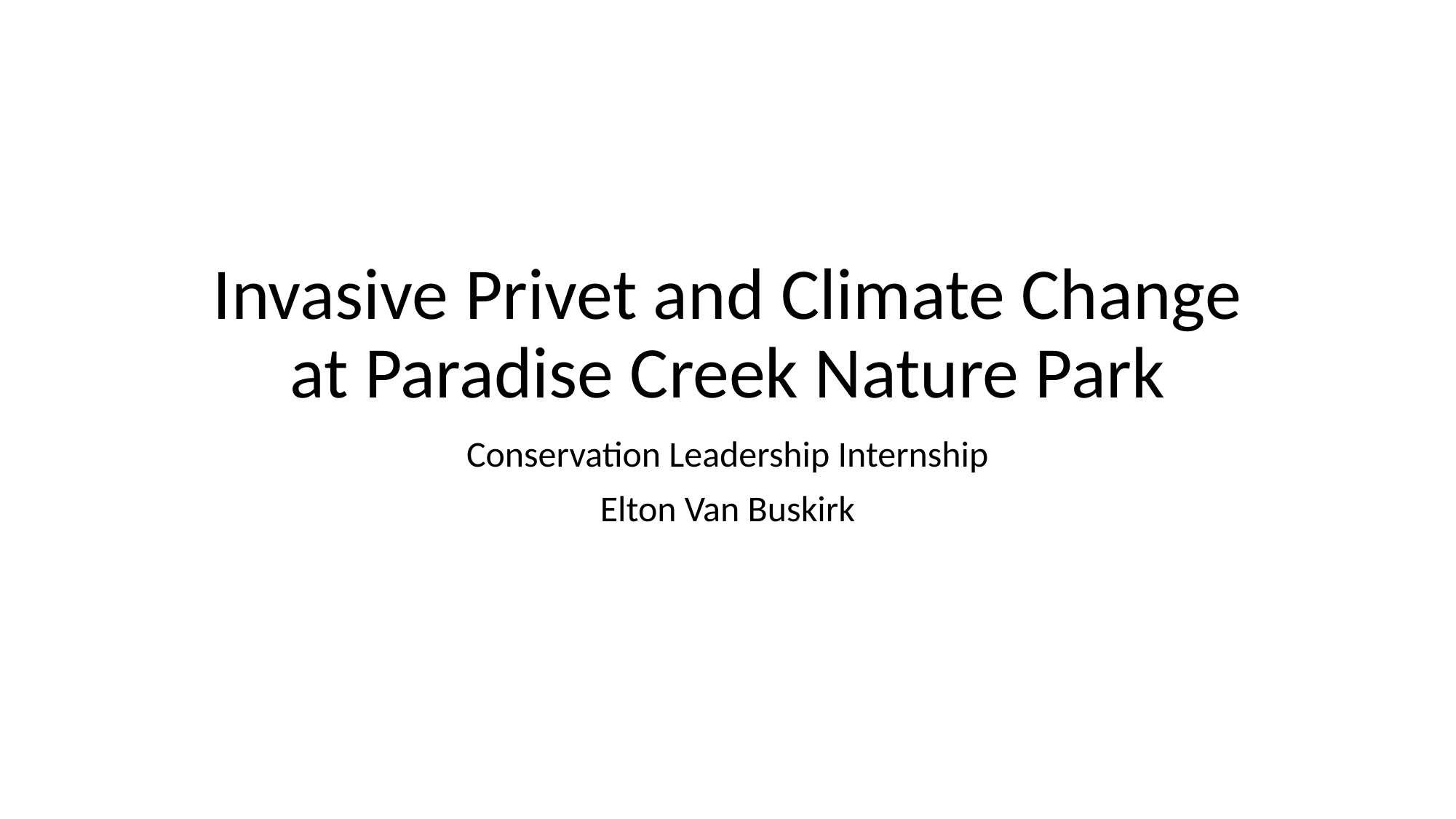

# Invasive Privet and Climate Change at Paradise Creek Nature Park
Conservation Leadership Internship
Elton Van Buskirk